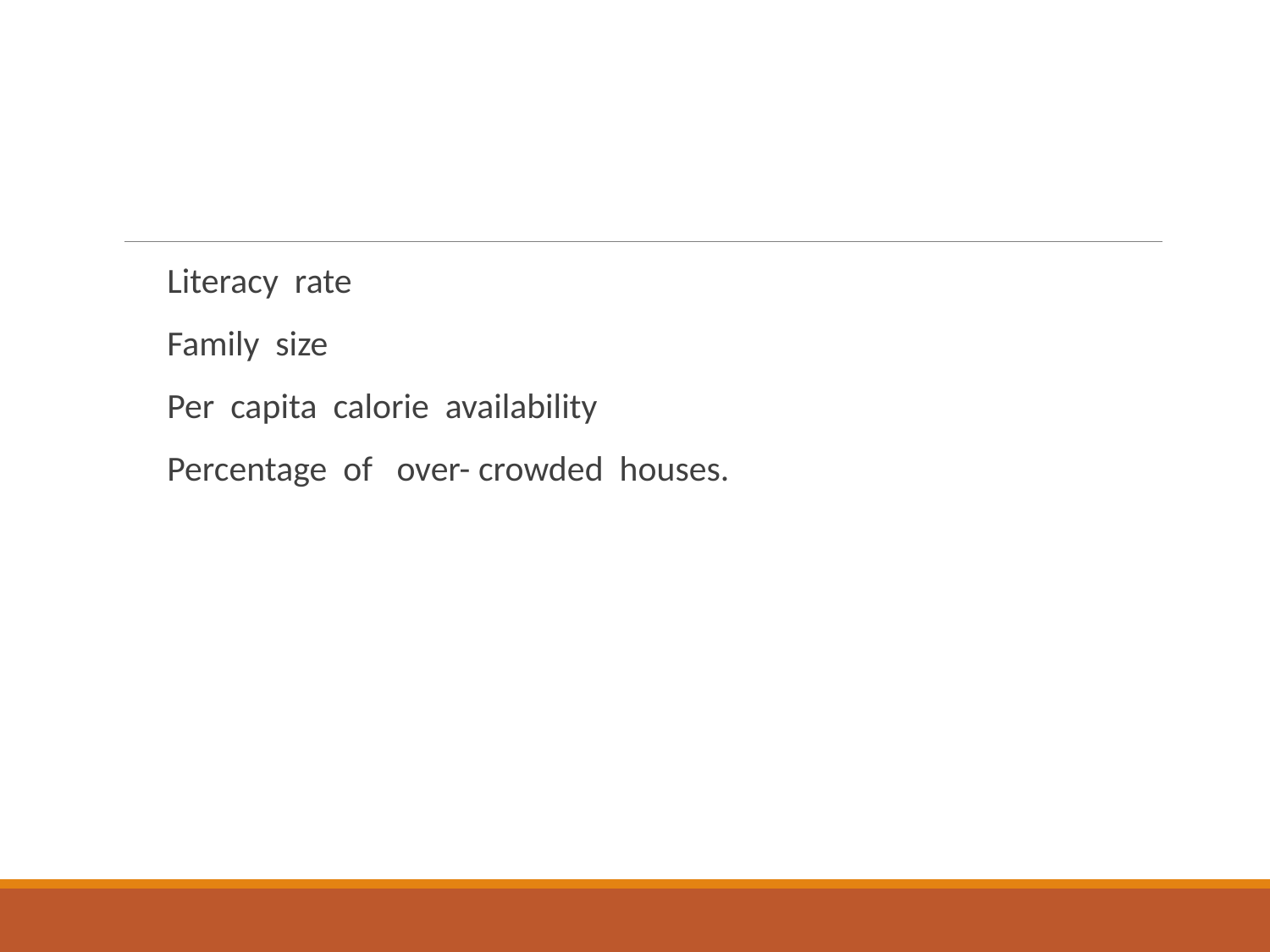

#
     Literacy  rate
     Family  size
     Per  capita  calorie  availability
     Percentage  of   over- crowded  houses.